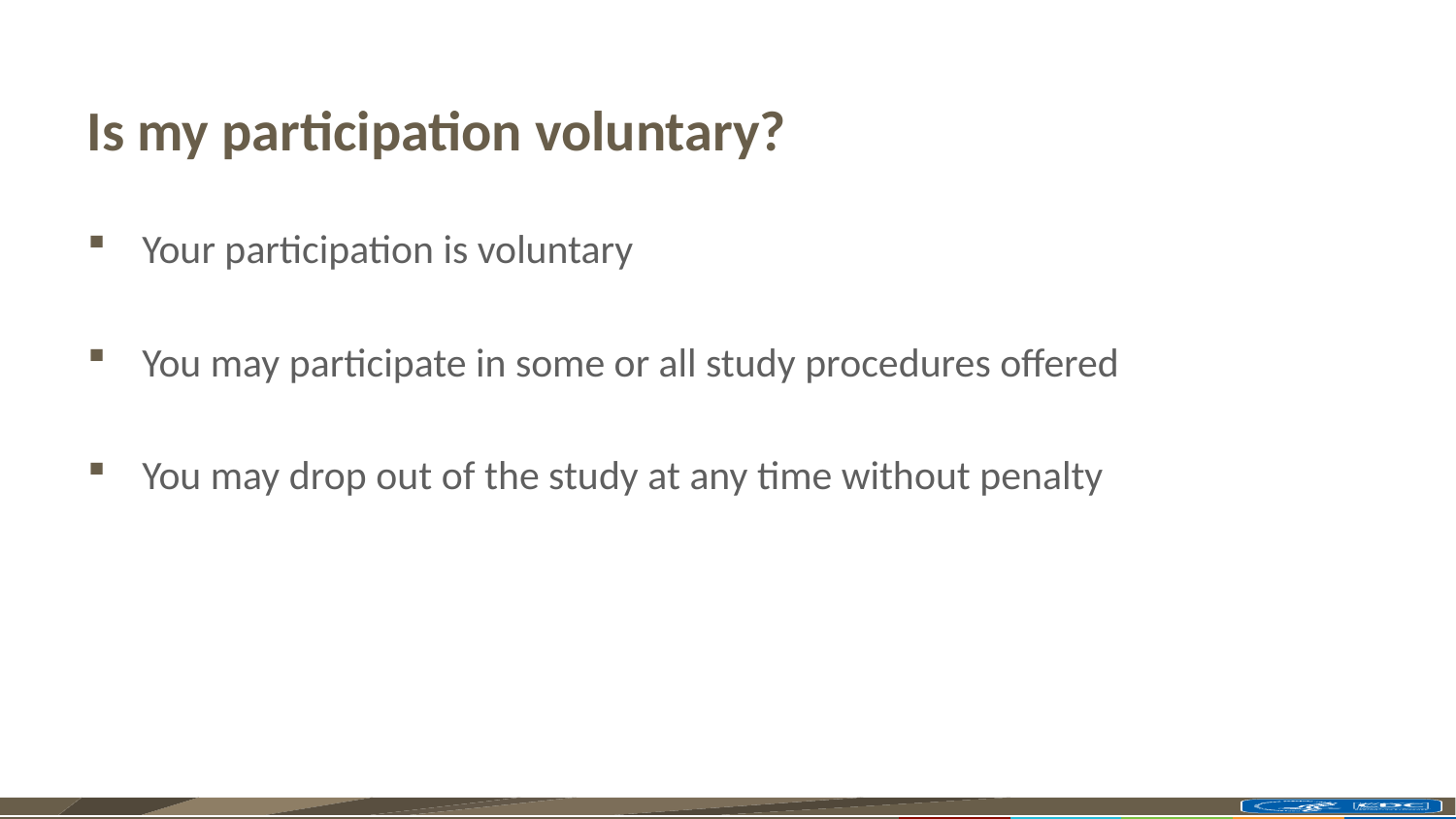

# Is my participation voluntary?
Your participation is voluntary

You may participate in some or all study procedures offered

You may drop out of the study at any time without penalty